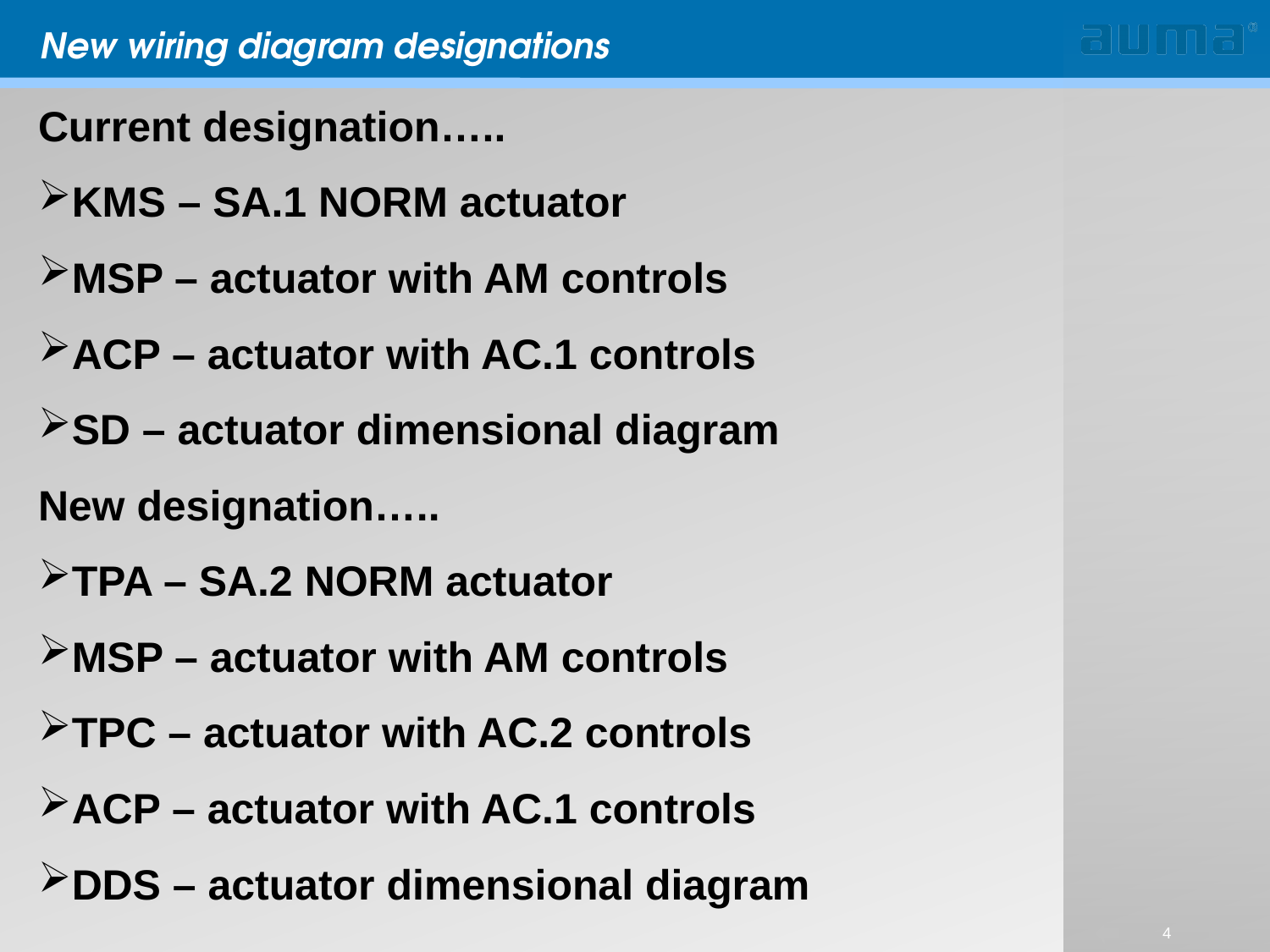

New wiring diagram designations
Current designation…..
KMS – SA.1 NORM actuator
MSP – actuator with AM controls
ACP – actuator with AC.1 controls
SD – actuator dimensional diagram
New designation…..
TPA – SA.2 NORM actuator
MSP – actuator with AM controls
TPC – actuator with AC.2 controls
ACP – actuator with AC.1 controls
DDS – actuator dimensional diagram
4